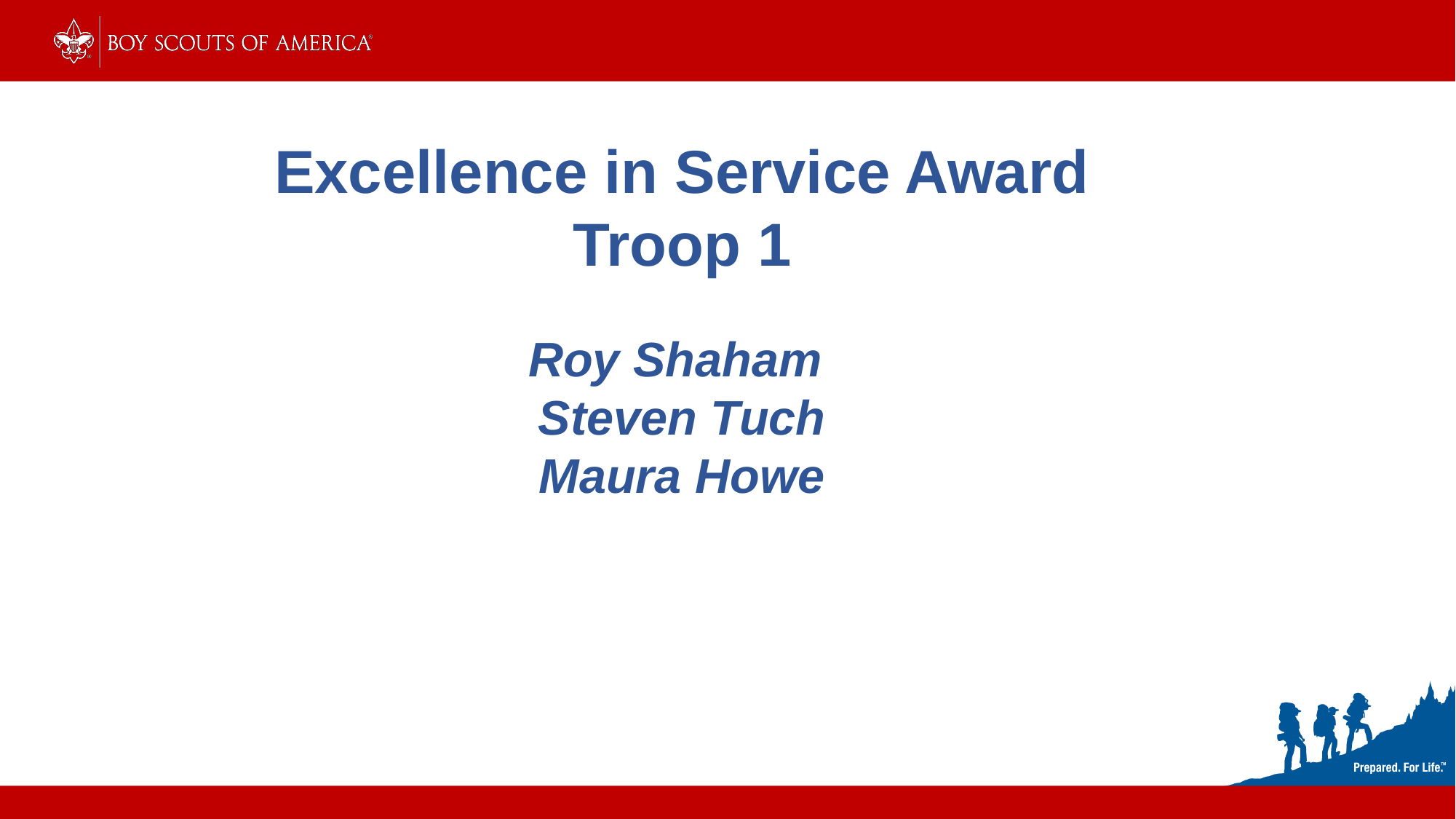

Excellence in Service Award
Troop 1

Roy Shaham
Steven Tuch
Maura Howe